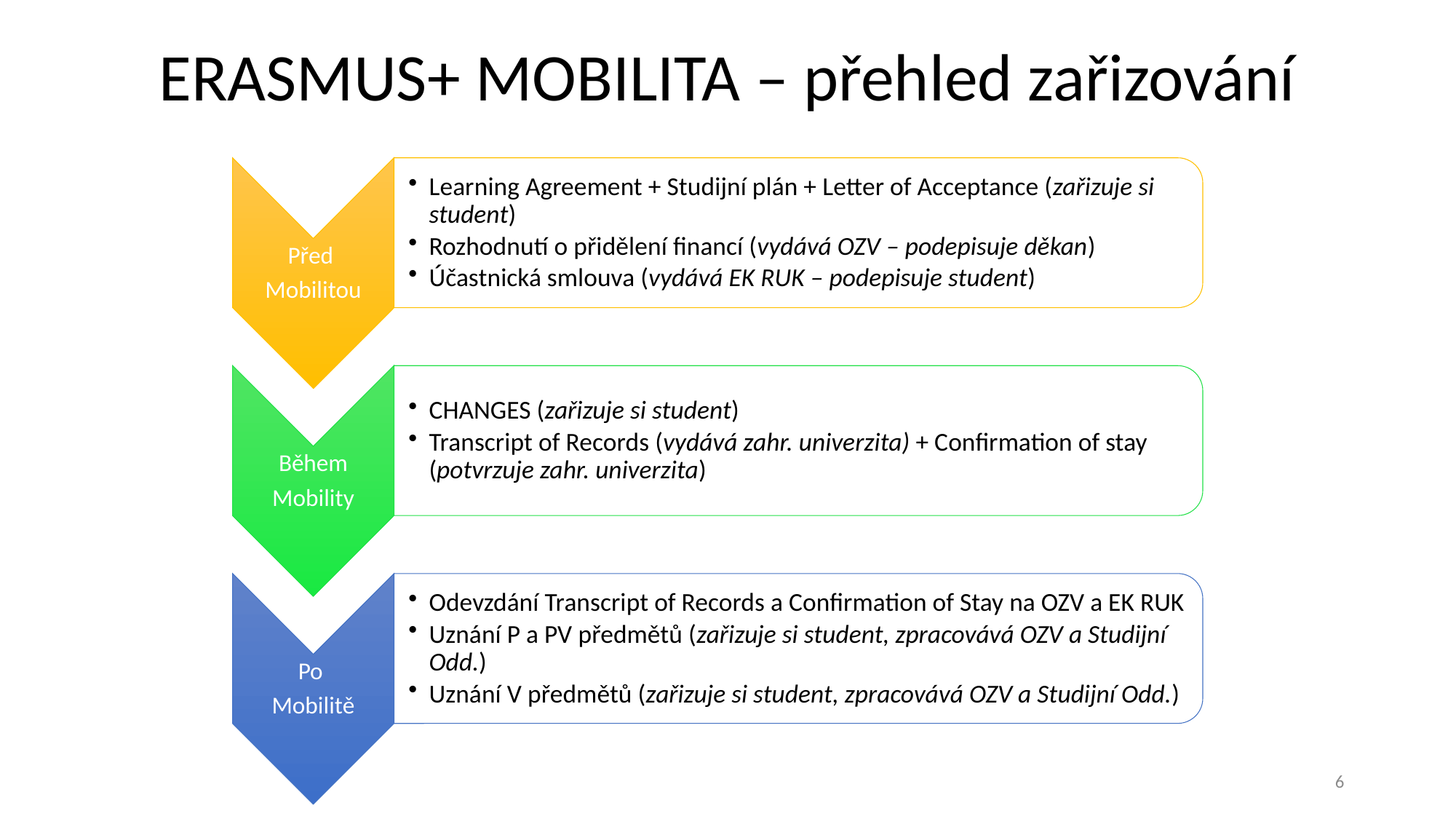

# ERASMUS+ MOBILITA – přehled zařizování
Před
Mobilitou
Learning Agreement + Studijní plán + Letter of Acceptance (zařizuje si student)
Rozhodnutí o přidělení financí (vydává OZV – podepisuje děkan)
Účastnická smlouva (vydává EK RUK – podepisuje student)
Během
Mobility
CHANGES (zařizuje si student)
Transcript of Records (vydává zahr. univerzita) + Confirmation of stay (potvrzuje zahr. univerzita)
Po
Mobilitě
Odevzdání Transcript of Records a Confirmation of Stay na OZV a EK RUK
Uznání P a PV předmětů (zařizuje si student, zpracovává OZV a Studijní Odd.)
Uznání V předmětů (zařizuje si student, zpracovává OZV a Studijní Odd.)
6